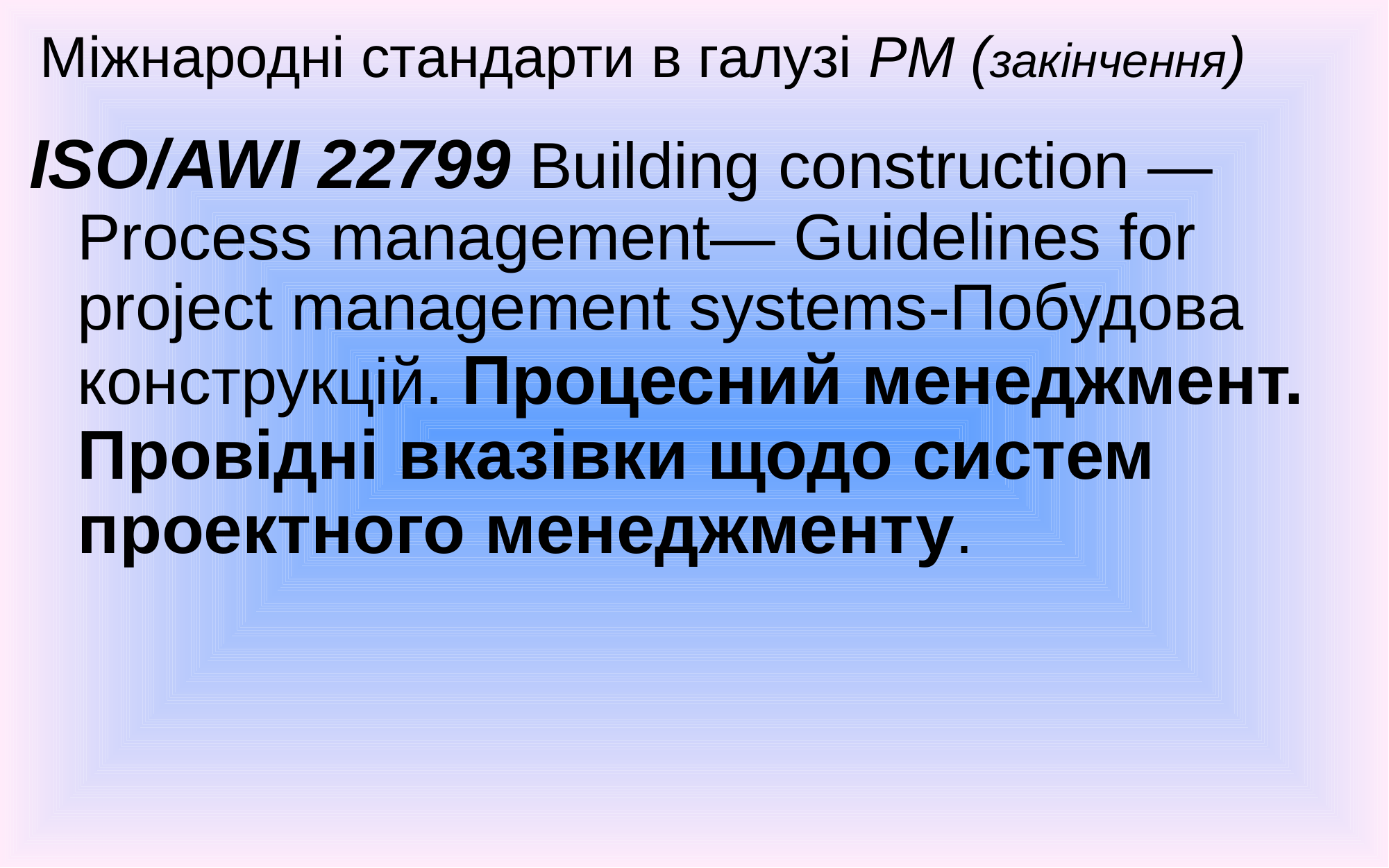

# Міжнародні стандарти в галузі РМ (закінчення)
ISO/AWI 22799 Building construction — Process management— Guidelines for project management systems-Побудова конструкцій. Процесний менеджмент. Провідні вказівки щодо систем проектного менеджменту.